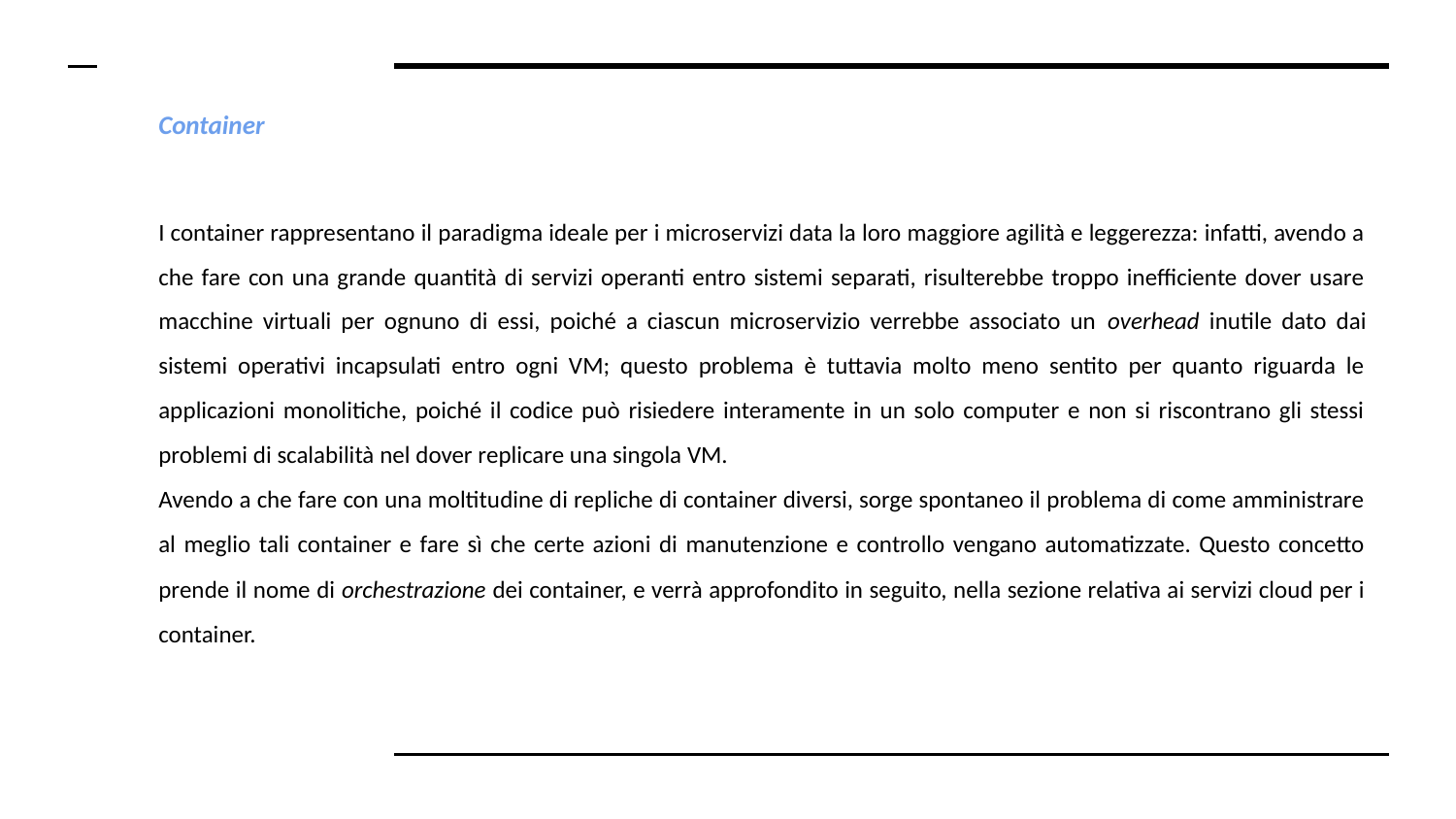

# Container

I container rappresentano il paradigma ideale per i microservizi data la loro maggiore agilità e leggerezza: infatti, avendo a che fare con una grande quantità di servizi operanti entro sistemi separati, risulterebbe troppo inefficiente dover usare macchine virtuali per ognuno di essi, poiché a ciascun microservizio verrebbe associato un overhead​ inutile dato dai sistemi operativi incapsulati entro ogni VM; questo problema è tuttavia molto meno sentito per quanto riguarda le applicazioni monolitiche, poiché il codice può risiedere interamente in un solo computer e non si riscontrano gli stessi problemi di scalabilità nel dover replicare una singola VM.
Avendo a che fare con una moltitudine di repliche di container diversi, sorge spontaneo il problema di come amministrare al meglio tali container e fare sì che certe azioni di manutenzione e controllo vengano automatizzate. Questo concetto prende il nome di orchestrazione ​dei container, e verrà approfondito in seguito, nella sezione relativa ai servizi cloud per i container.